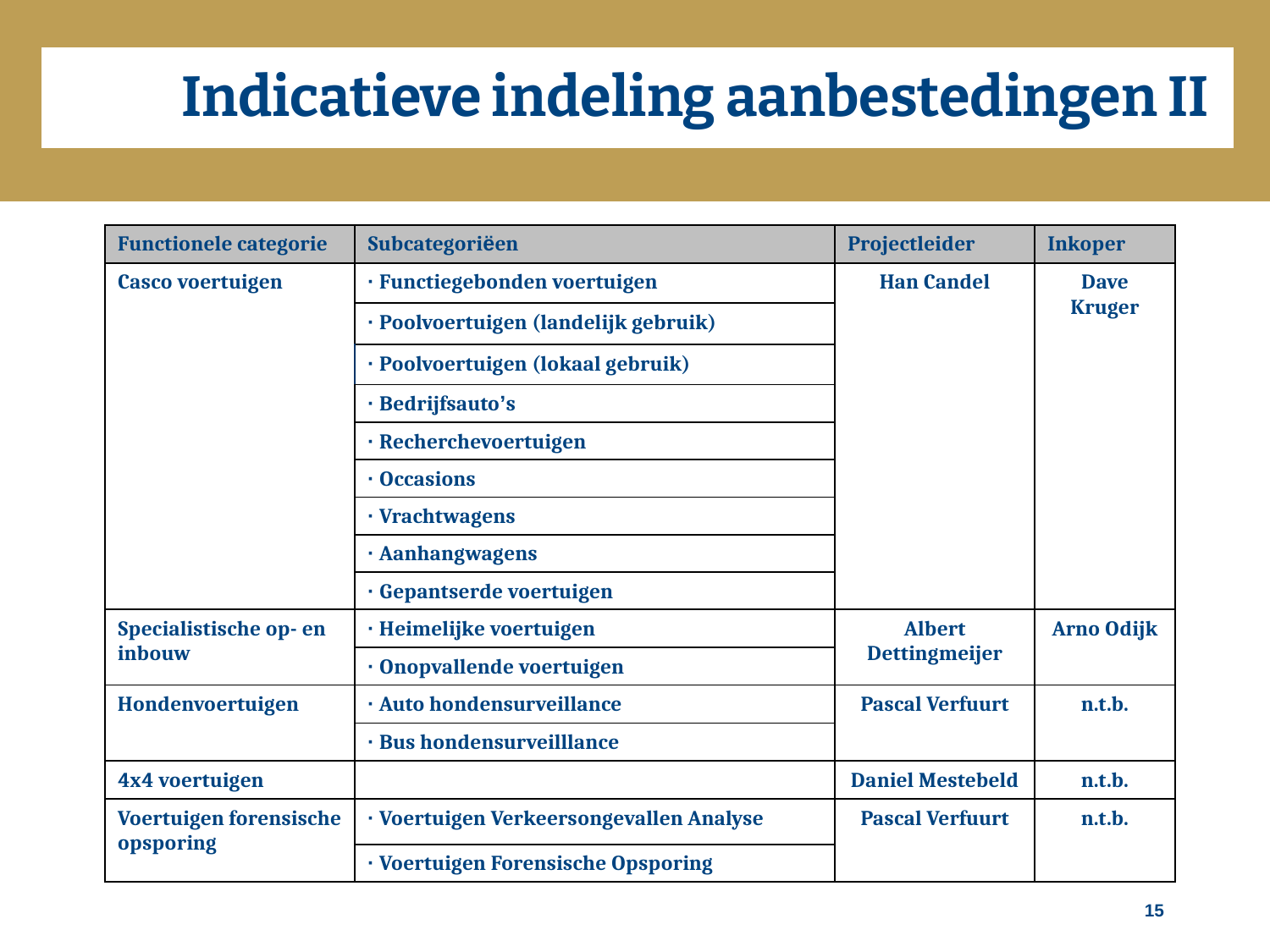

Indicatieve indeling aanbestedingen II
| Functionele categorie | Subcategoriëen | Projectleider | Inkoper |
| --- | --- | --- | --- |
| Casco voertuigen | · Functiegebonden voertuigen | Han Candel | Dave Kruger |
|  | · Poolvoertuigen (landelijk gebruik) |  |  |
|  | · Poolvoertuigen (lokaal gebruik) |  |  |
|  | · Bedrijfsauto’s |  |  |
|  | · Recherchevoertuigen |  |  |
|  | · Occasions |  |  |
|  | · Vrachtwagens |  |  |
|  | · Aanhangwagens |  |  |
|  | · Gepantserde voertuigen |  |  |
| Specialistische op- en inbouw | · Heimelijke voertuigen | Albert Dettingmeijer | Arno Odijk |
|  | · Onopvallende voertuigen |  |  |
| Hondenvoertuigen | · Auto hondensurveillance | Pascal Verfuurt | n.t.b. |
|  | · Bus hondensurveilllance |  |  |
| 4x4 voertuigen |  | Daniel Mestebeld | n.t.b. |
| Voertuigen forensische opsporing | · Voertuigen Verkeersongevallen Analyse | Pascal Verfuurt | n.t.b. |
|  | · Voertuigen Forensische Opsporing |  |  |
15